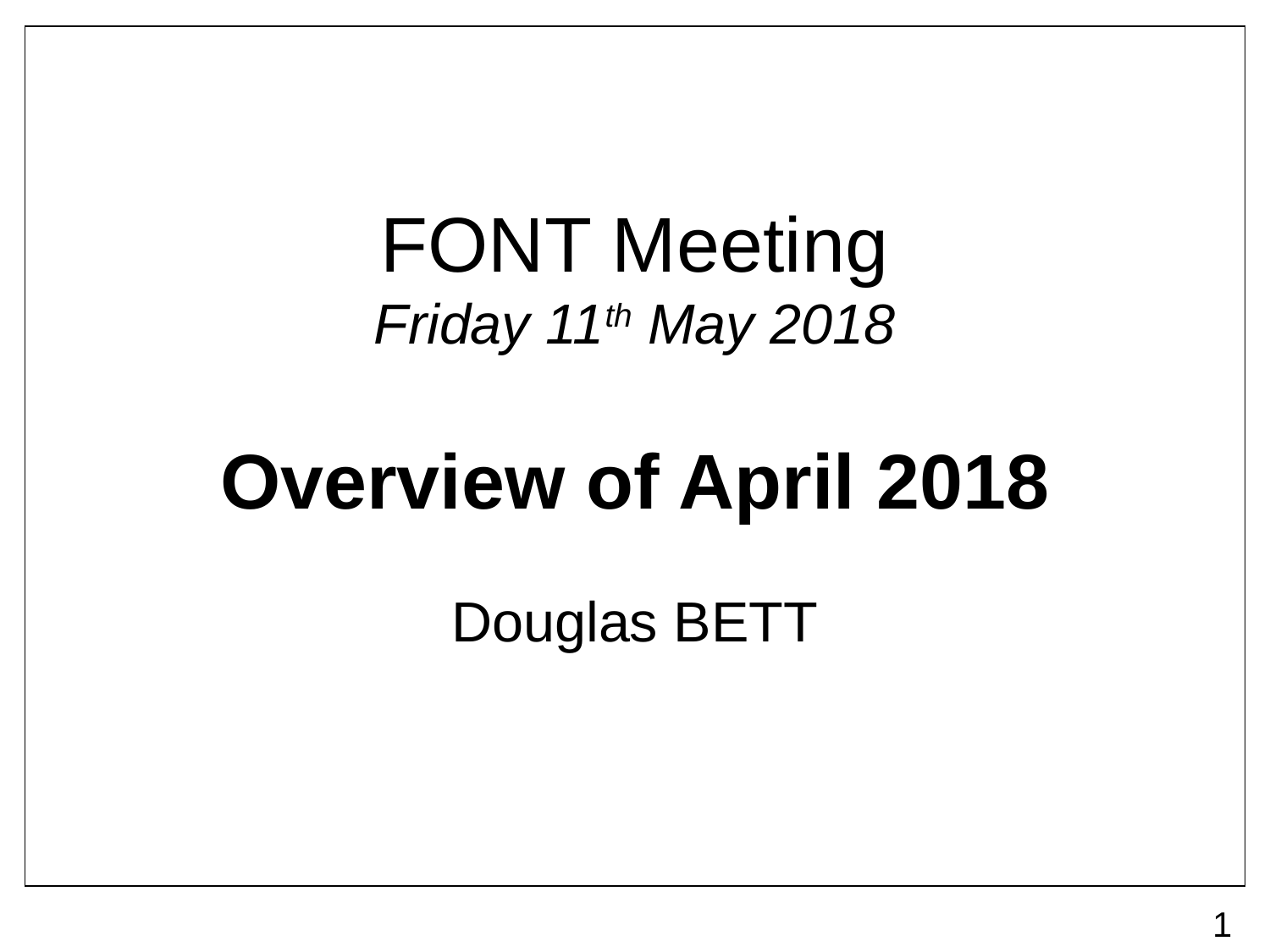

# FONT Meeting Friday 11th May 2018
Overview of April 2018
Douglas BETT
1